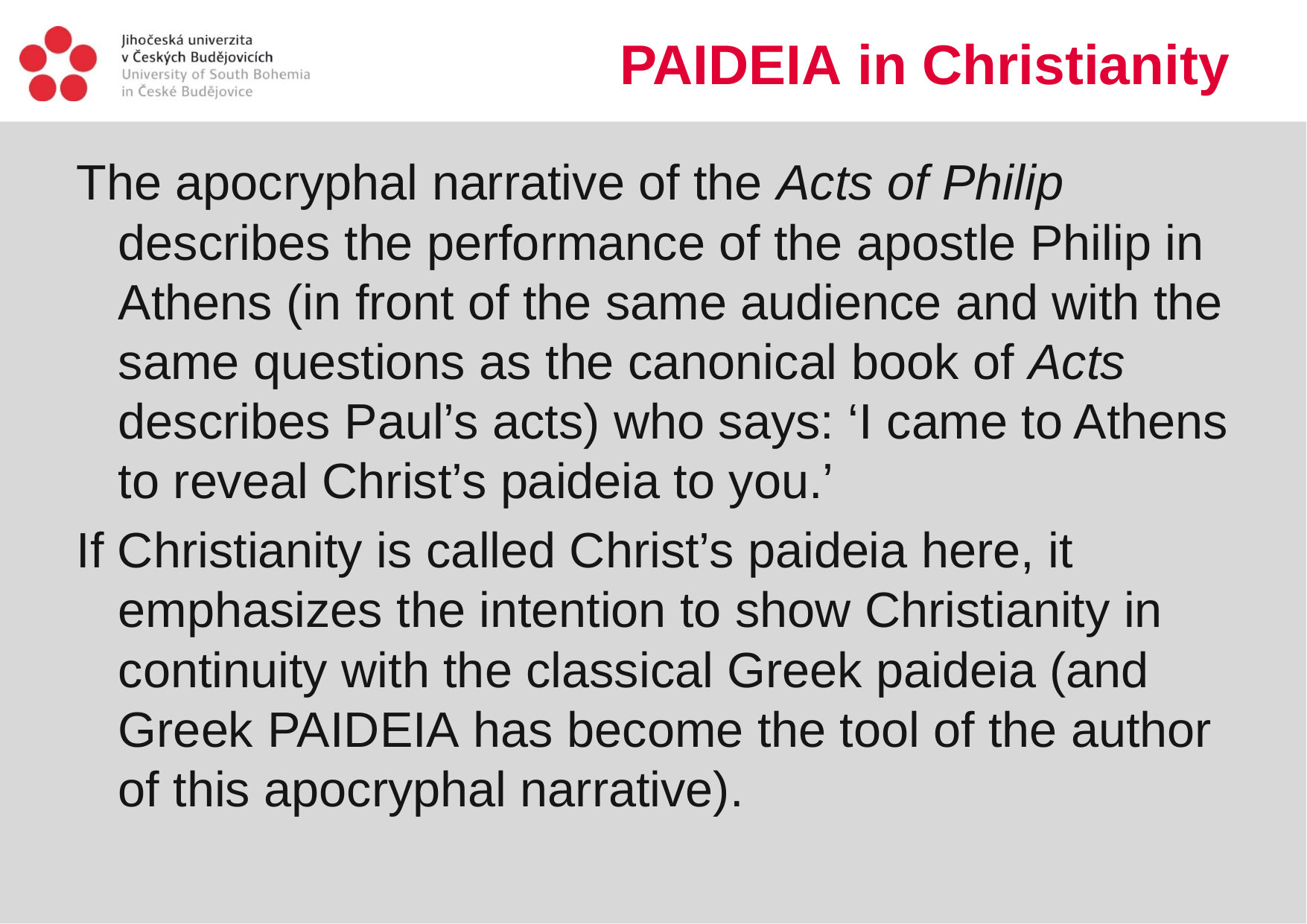

# Paideia in Christianity
The apocryphal narrative of the Acts of Philip describes the performance of the apostle Philip in Athens (in front of the same audience and with the same questions as the canonical book of Acts describes Paul’s acts) who says: ‘I came to Athens to reveal Christ’s paideia to you.’
If Christianity is called Christ’s paideia here, it emphasizes the intention to show Christianity in continuity with the classical Greek paideia (and Greek paideia has become the tool of the author of this apocryphal narrative).